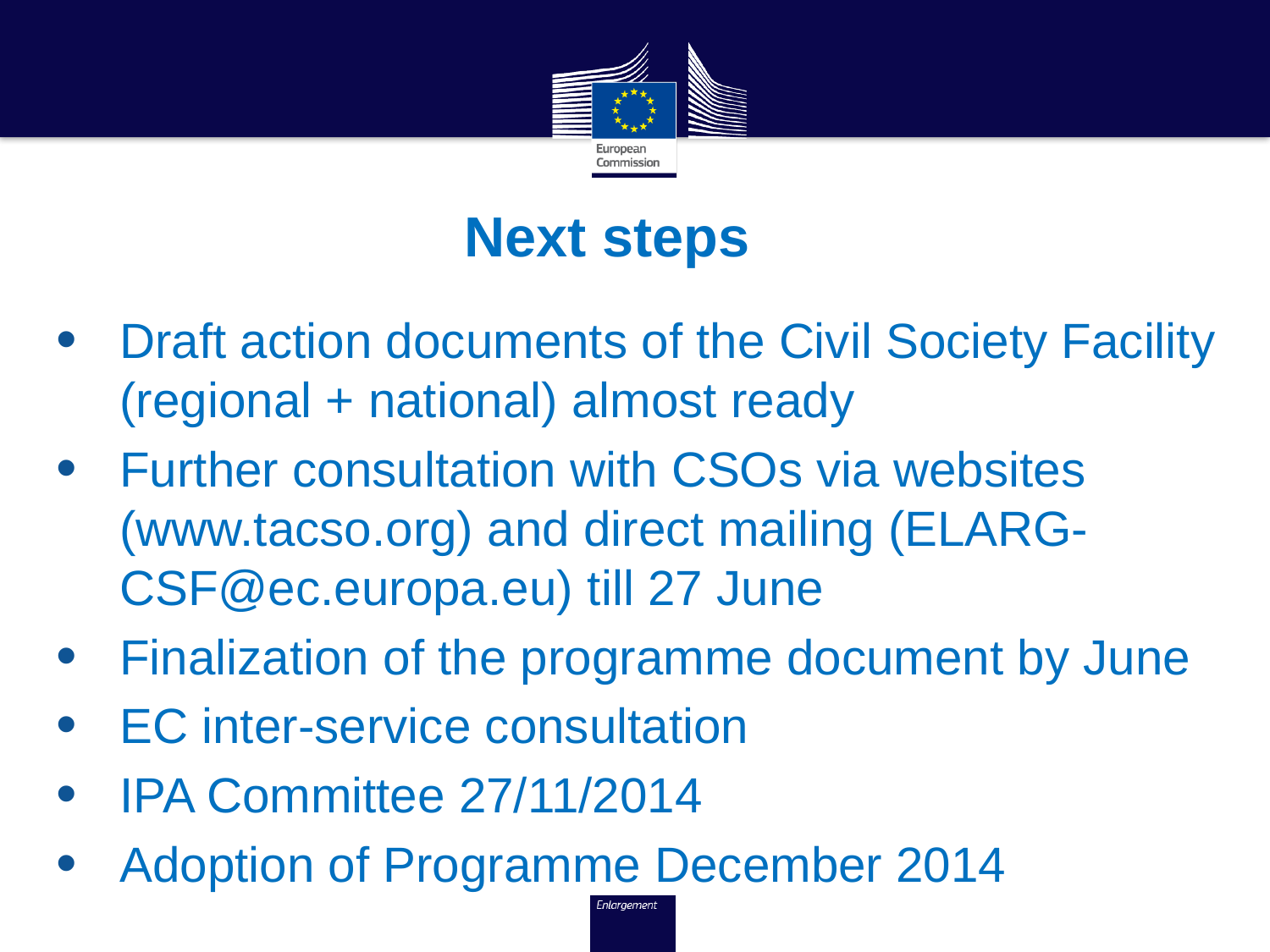

# Next steps
Draft action documents of the Civil Society Facility (regional + national) almost ready
Further consultation with CSOs via websites (www.tacso.org) and direct mailing (ELARG-CSF@ec.europa.eu) till 27 June
Finalization of the programme document by June
EC inter-service consultation
IPA Committee 27/11/2014
Adoption of Programme December 2014